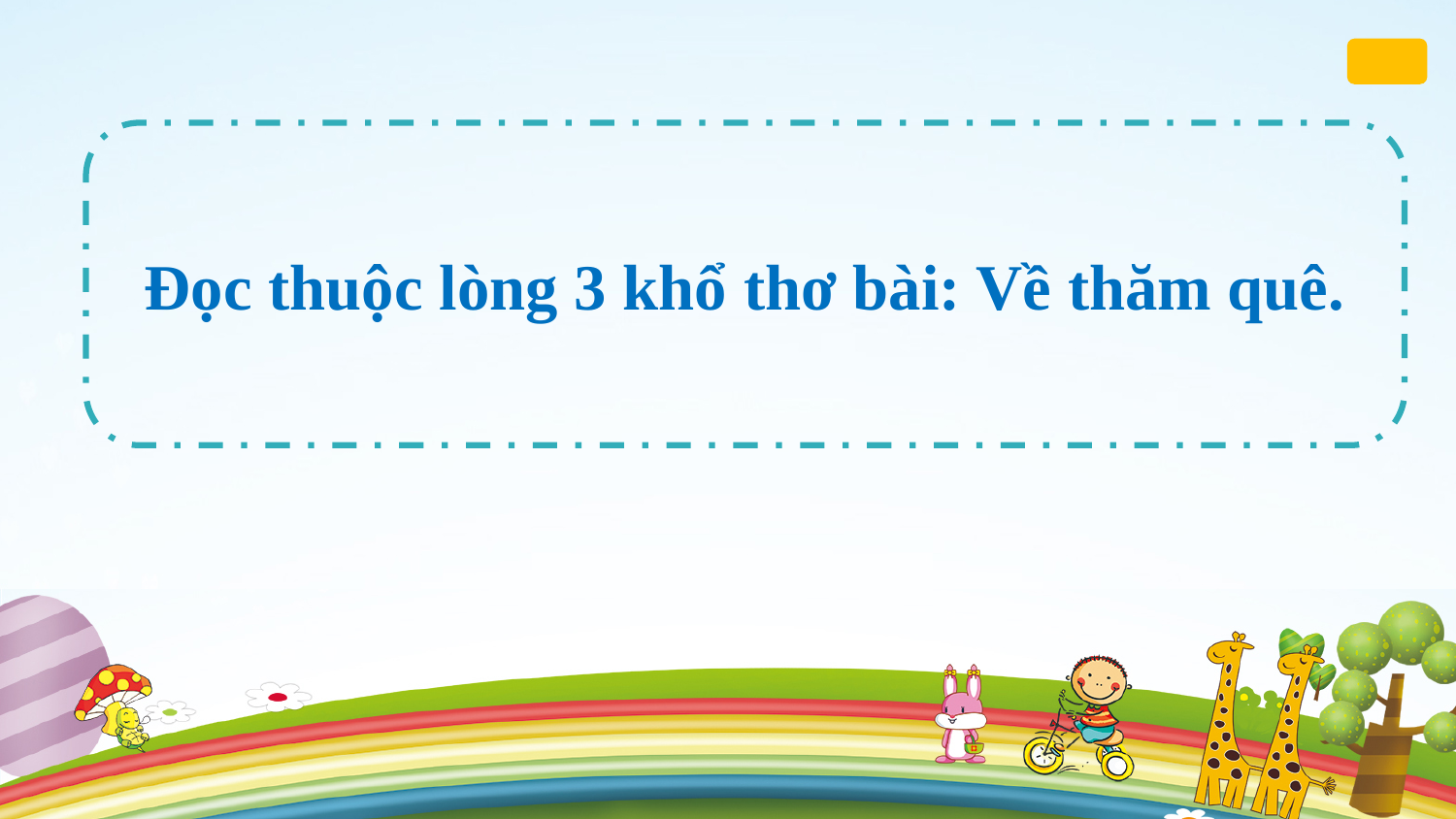

Đọc thuộc lòng 3 khổ thơ bài: Về thăm quê.